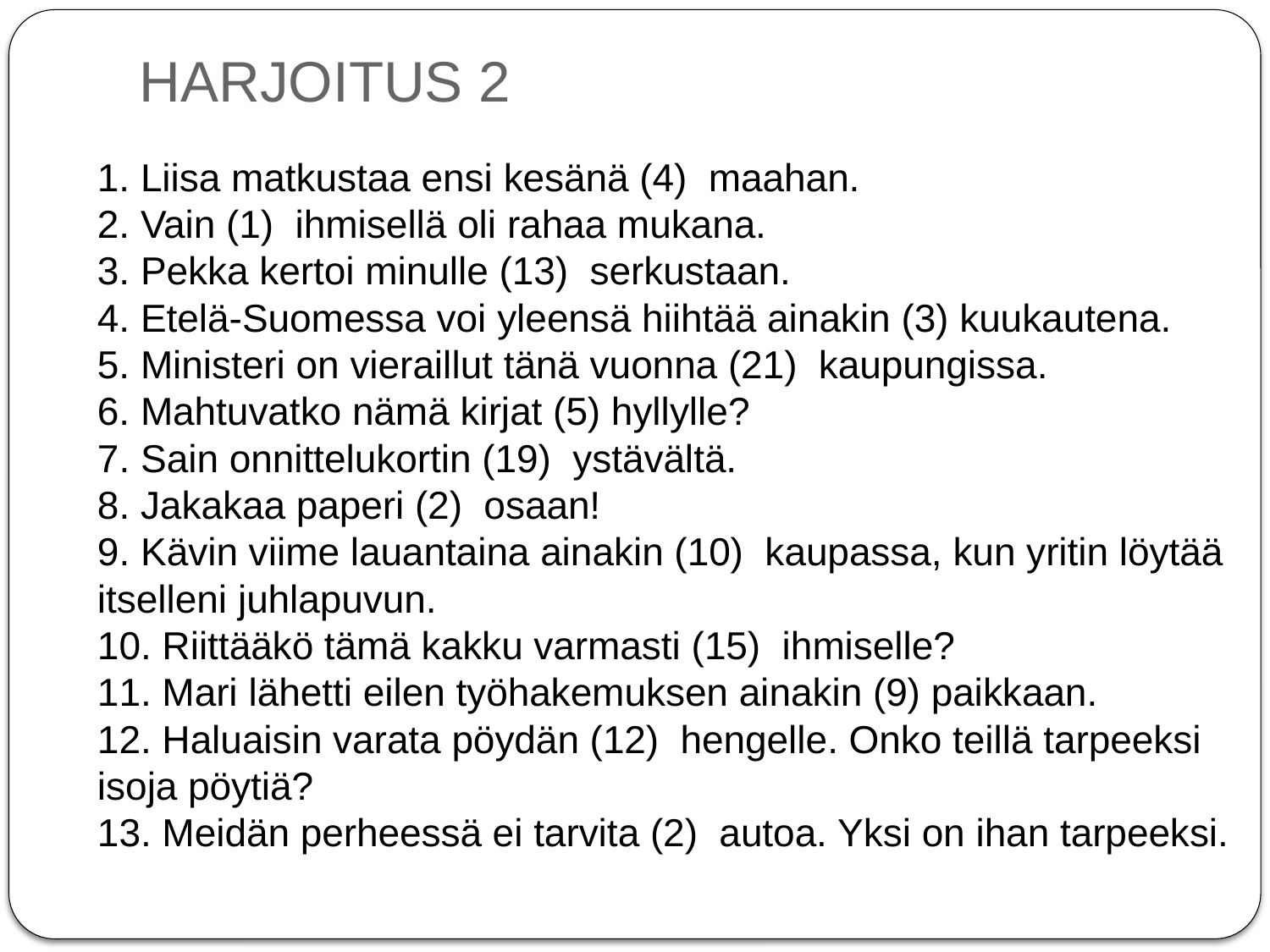

# HARJOITUS 2
1. Liisa matkustaa ensi kesänä (4)  maahan.
2. Vain (1)  ihmisellä oli rahaa mukana.
3. Pekka kertoi minulle (13)  serkustaan.
4. Etelä-Suomessa voi yleensä hiihtää ainakin (3) kuukautena.
5. Ministeri on vieraillut tänä vuonna (21)  kaupungissa.
6. Mahtuvatko nämä kirjat (5) hyllylle?
7. Sain onnittelukortin (19)  ystävältä.
8. Jakakaa paperi (2)  osaan!
9. Kävin viime lauantaina ainakin (10)  kaupassa, kun yritin löytää itselleni juhlapuvun.
10. Riittääkö tämä kakku varmasti (15)  ihmiselle?
11. Mari lähetti eilen työhakemuksen ainakin (9) paikkaan.
12. Haluaisin varata pöydän (12)  hengelle. Onko teillä tarpeeksi isoja pöytiä?
13. Meidän perheessä ei tarvita (2)  autoa. Yksi on ihan tarpeeksi.